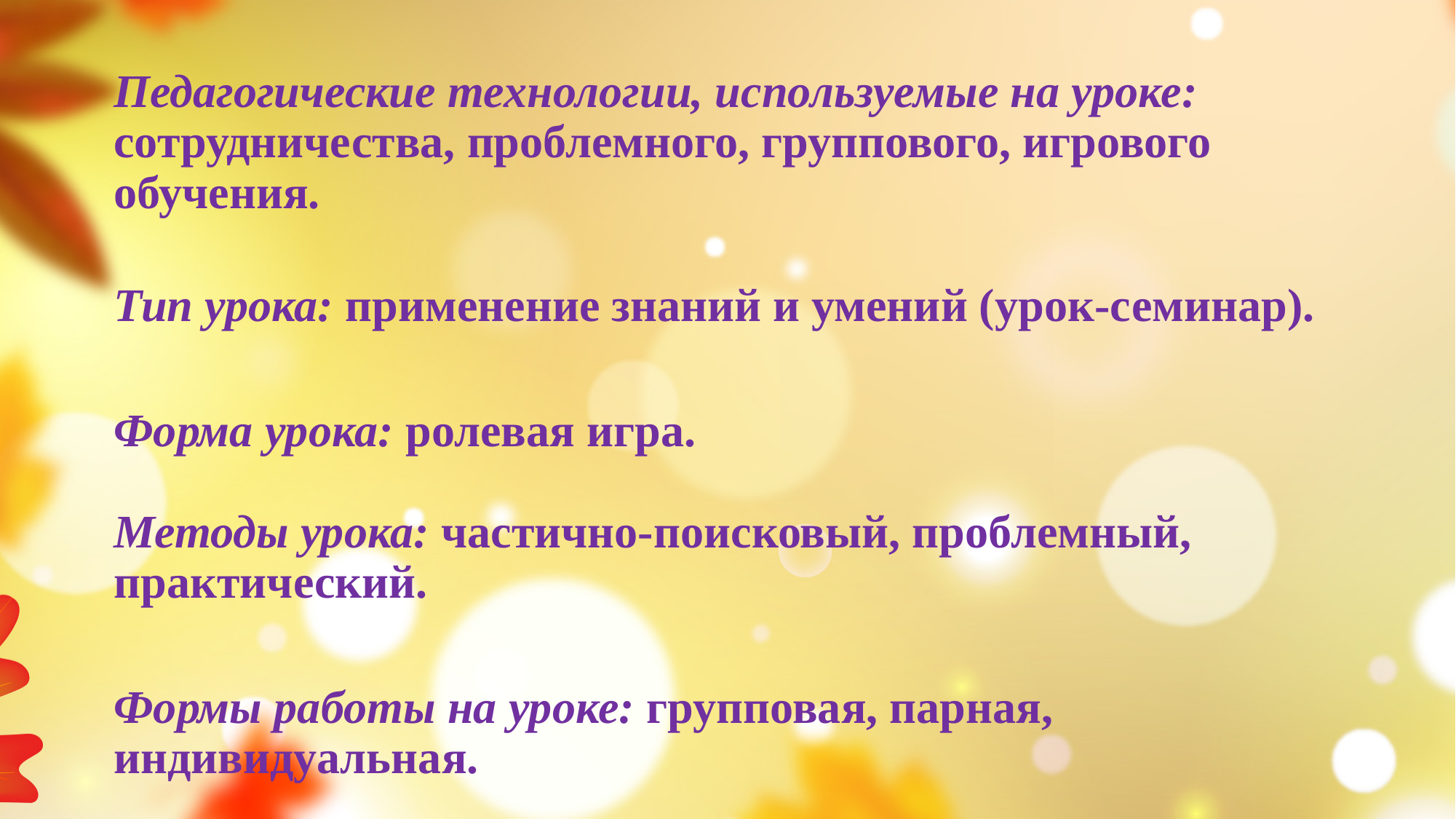

Педагогические технологии, используемые на уроке: сотрудничества, проблемного, группового, игрового обучения.
Тип урока: применение знаний и умений (урок-семинар).

Форма урока: ролевая игра.
Методы урока: частично-поисковый, проблемный, практический.

Формы работы на уроке: групповая, парная, индивидуальная.